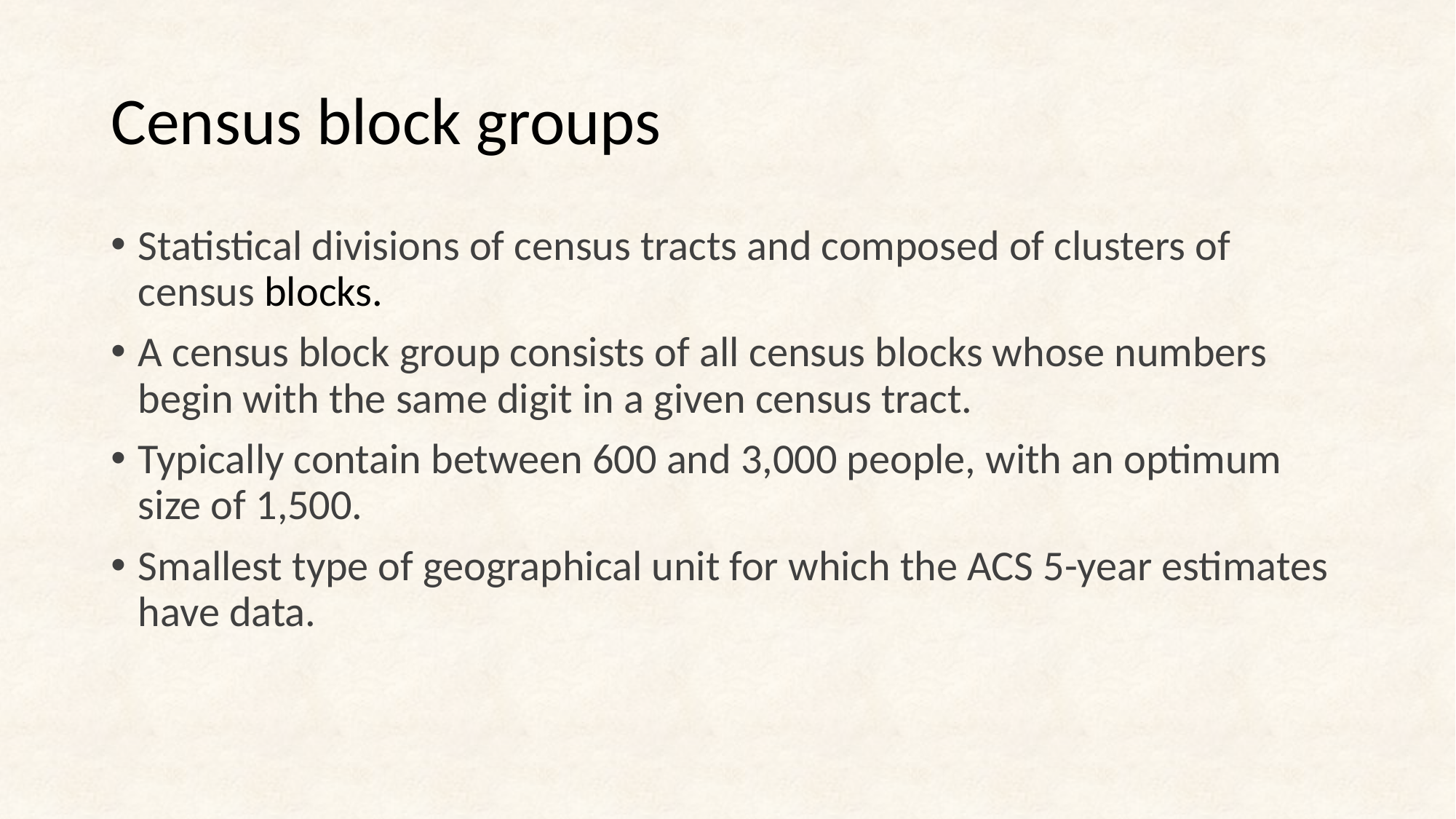

# Census block groups
Statistical divisions of census tracts and composed of clusters of census blocks.
A census block group consists of all census blocks whose numbers begin with the same digit in a given census tract.
Typically contain between 600 and 3,000 people, with an optimum size of 1,500.
Smallest type of geographical unit for which the ACS 5-year estimates have data.